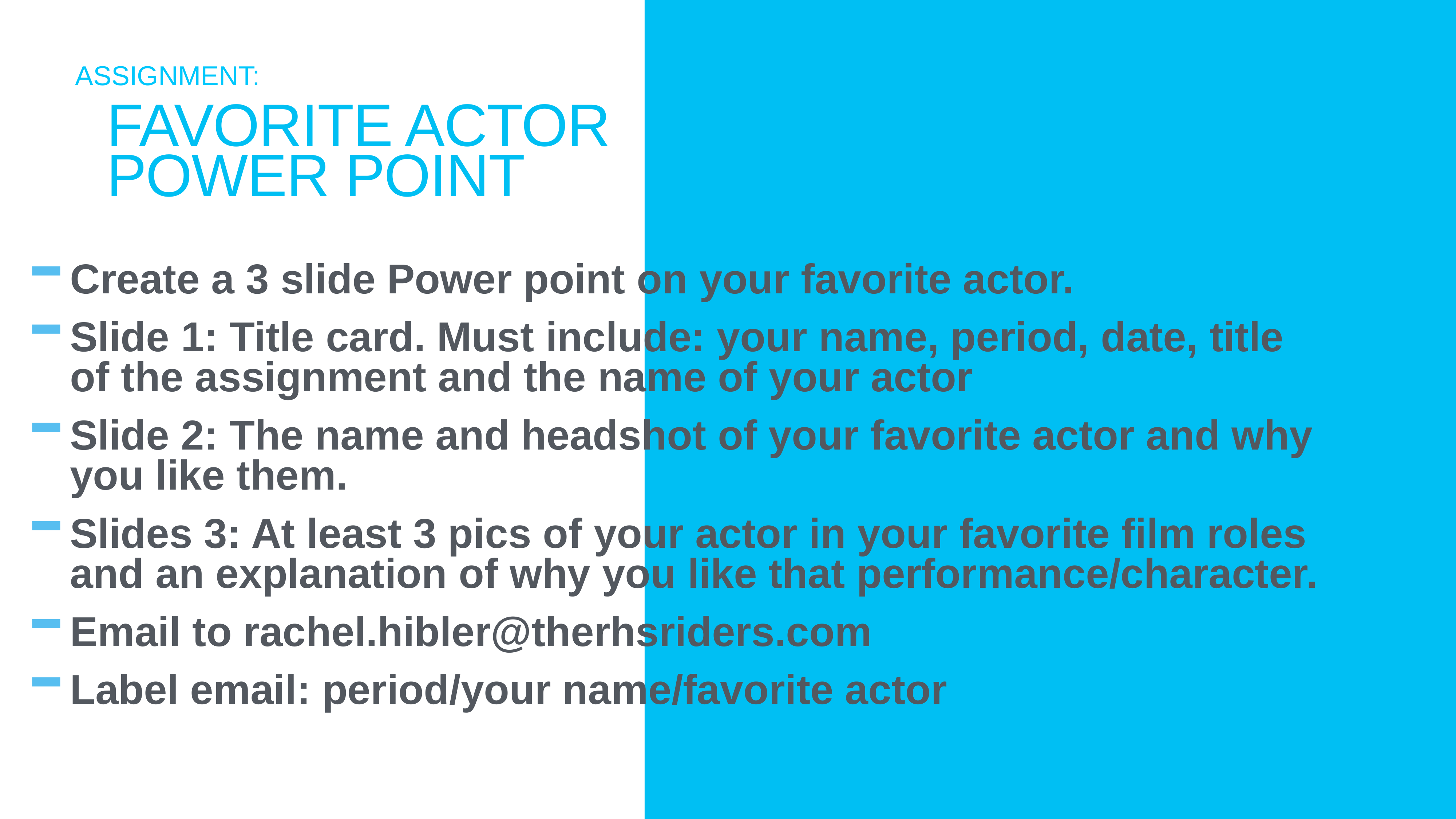

Assignment:
# Favorite actor power point
Create a 3 slide Power point on your favorite actor.
Slide 1: Title card. Must include: your name, period, date, title of the assignment and the name of your actor
Slide 2: The name and headshot of your favorite actor and why you like them.
Slides 3: At least 3 pics of your actor in your favorite film roles and an explanation of why you like that performance/character.
Email to rachel.hibler@therhsriders.com
Label email: period/your name/favorite actor